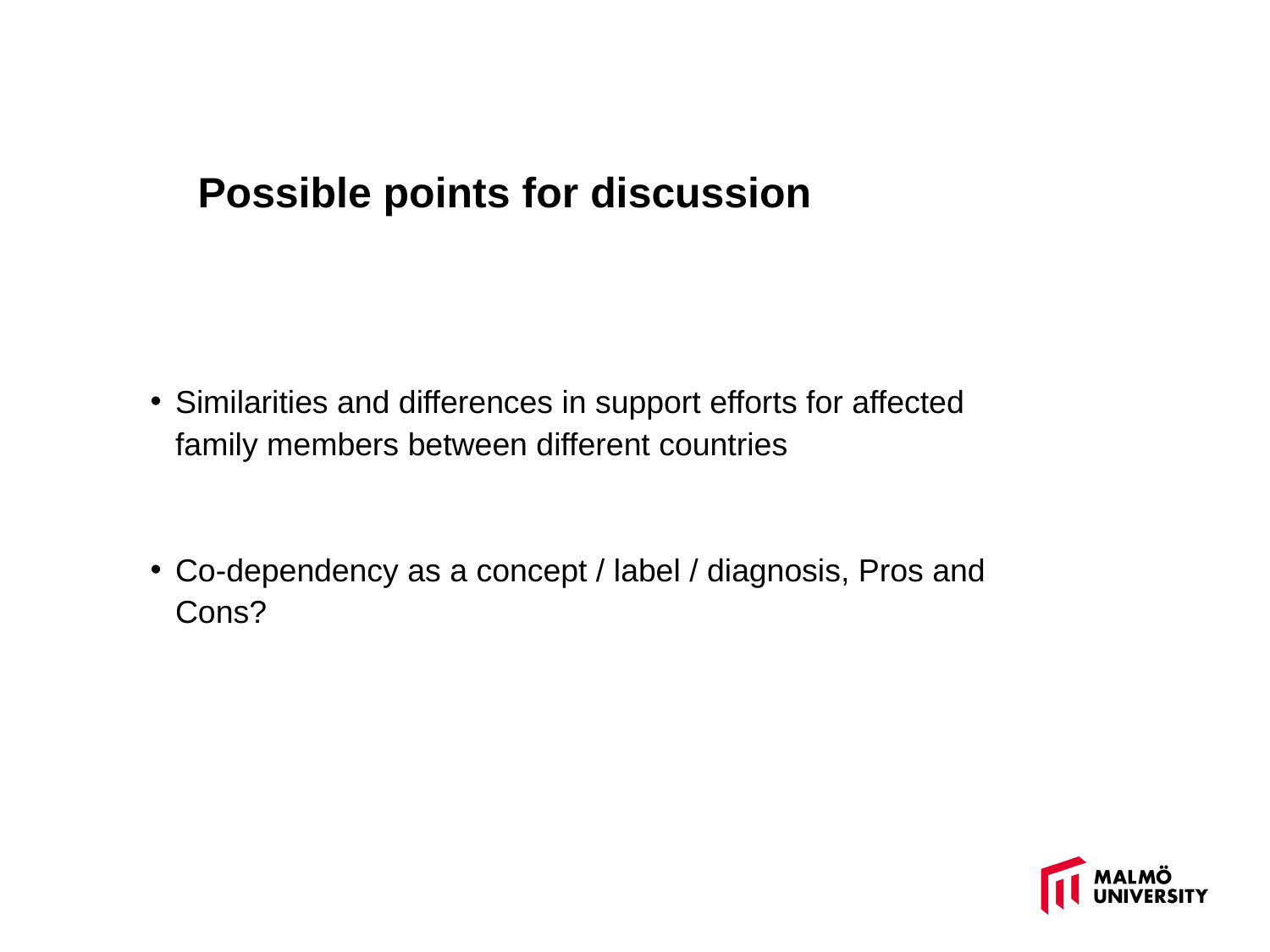

# Possible points for discussion

Similarities and differences in support efforts for affected family members between different countries

Co-dependency as a concept / label / diagnosis, Pros and Cons?